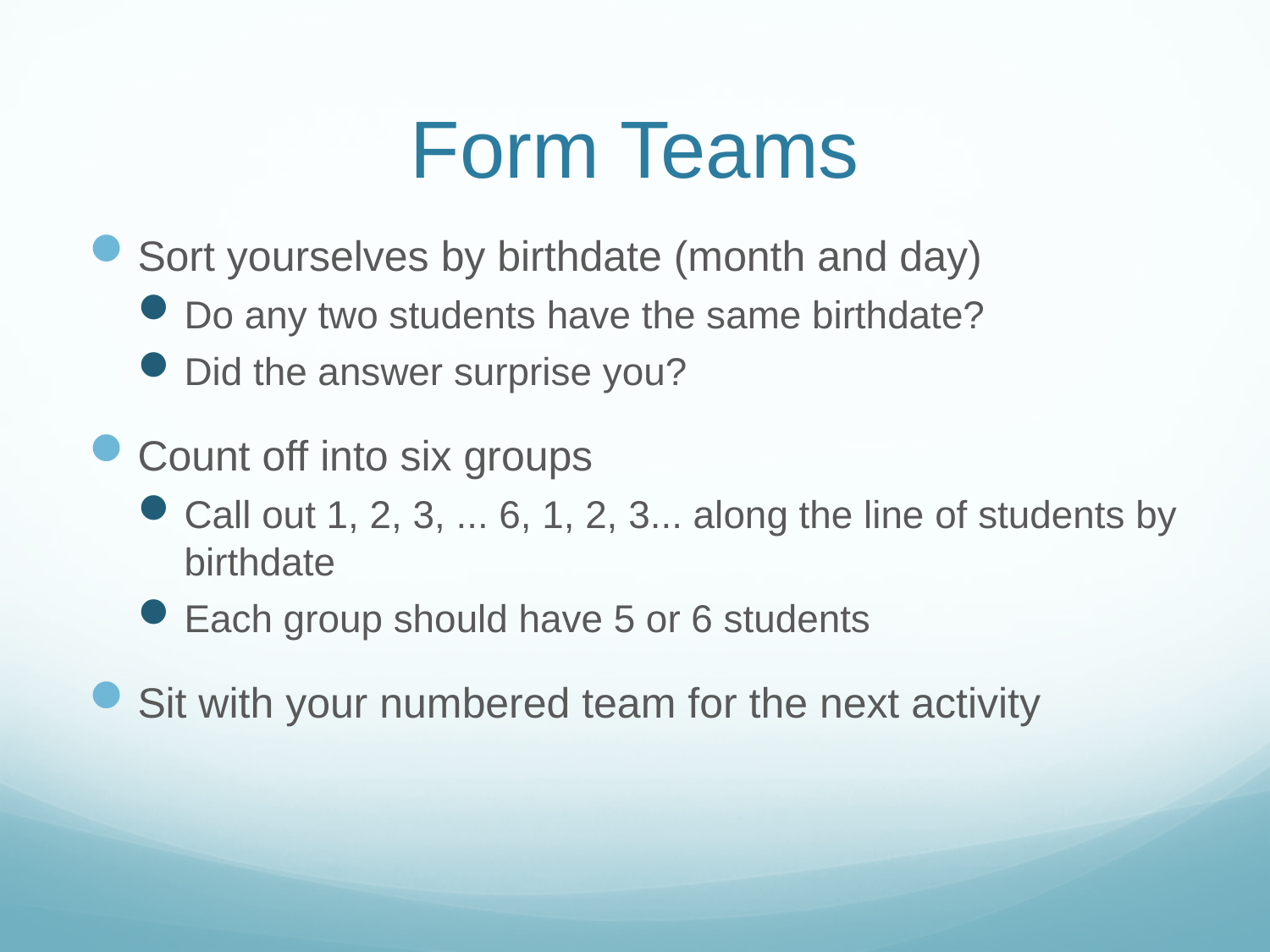

# Form Teams
Sort yourselves by birthdate (month and day)
Do any two students have the same birthdate?
Did the answer surprise you?
Count off into six groups
Call out 1, 2, 3, ... 6, 1, 2, 3... along the line of students by birthdate
Each group should have 5 or 6 students
Sit with your numbered team for the next activity